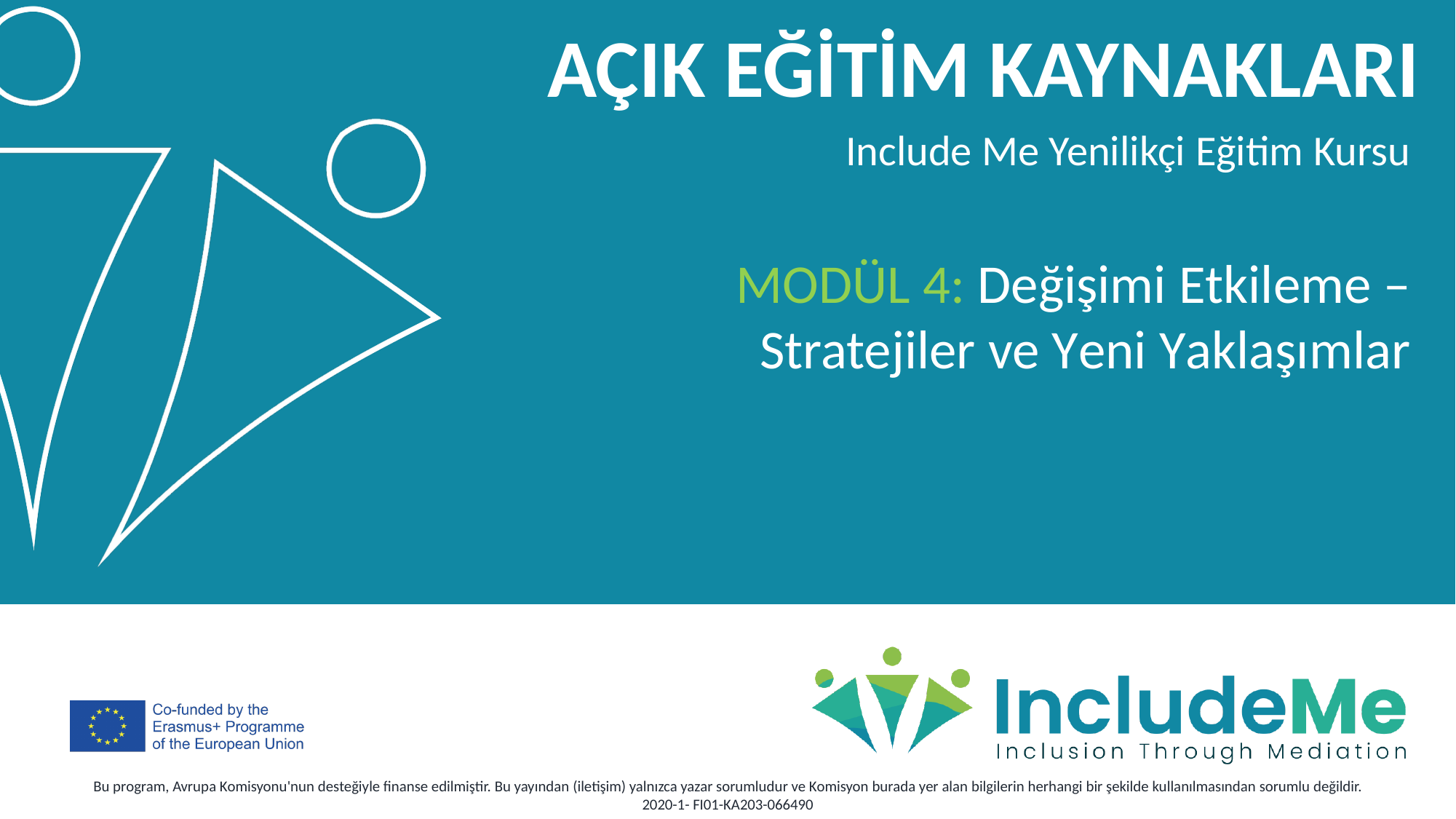

AÇIK EĞİTİM KAYNAKLARI
Include Me Yenilikçi Eğitim Kursu
MODÜL 4: Değişimi Etkileme – Stratejiler ve Yeni Yaklaşımlar

Bu program, Avrupa Komisyonu'nun desteğiyle finanse edilmiştir. Bu yayından (iletişim) yalnızca yazar sorumludur ve Komisyon burada yer alan bilgilerin herhangi bir şekilde kullanılmasından sorumlu değildir.
2020-1- FI01-KA203-066490